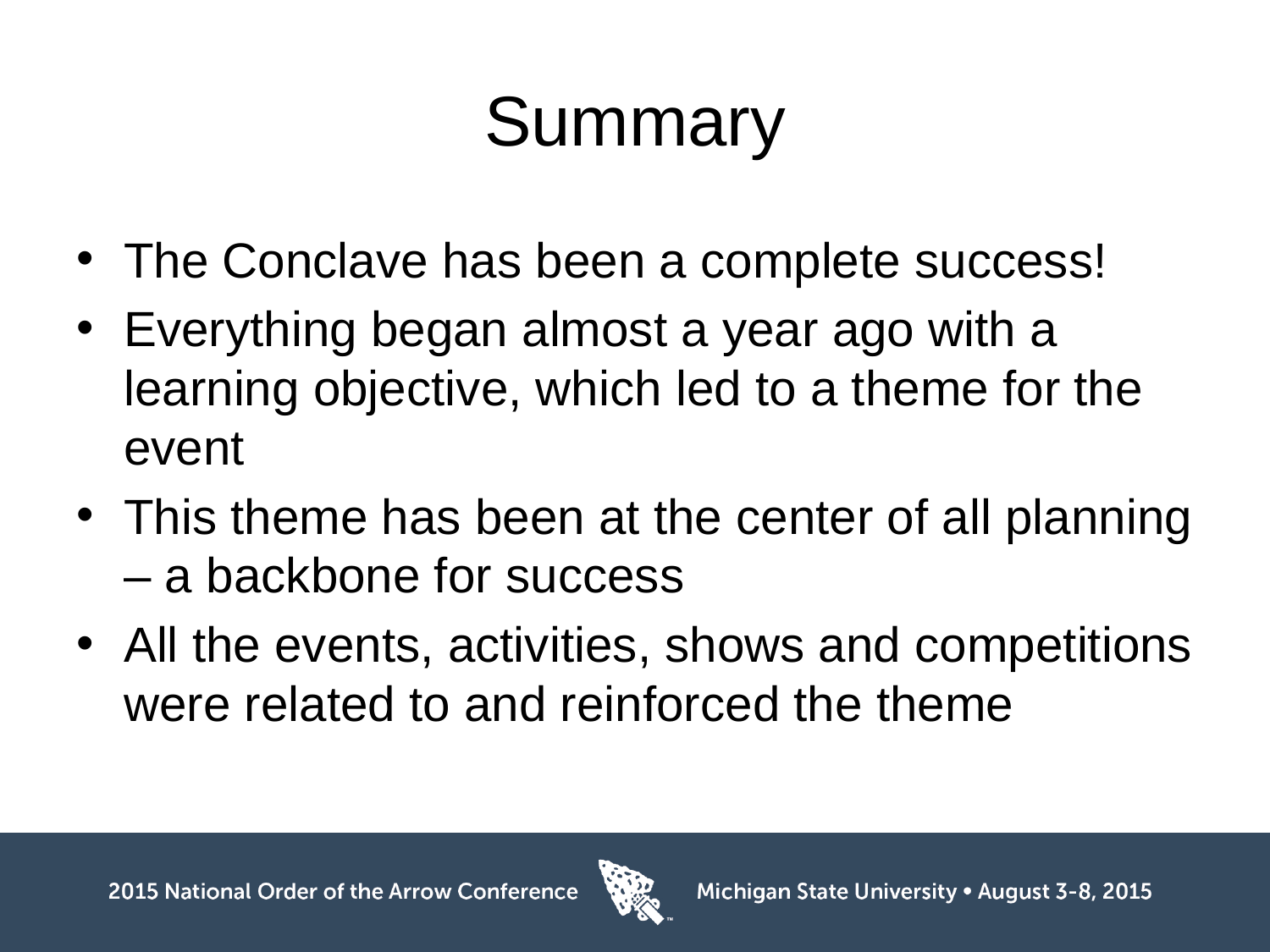

# Summary
The Conclave has been a complete success!
Everything began almost a year ago with a learning objective, which led to a theme for the event
This theme has been at the center of all planning – a backbone for success
All the events, activities, shows and competitions were related to and reinforced the theme